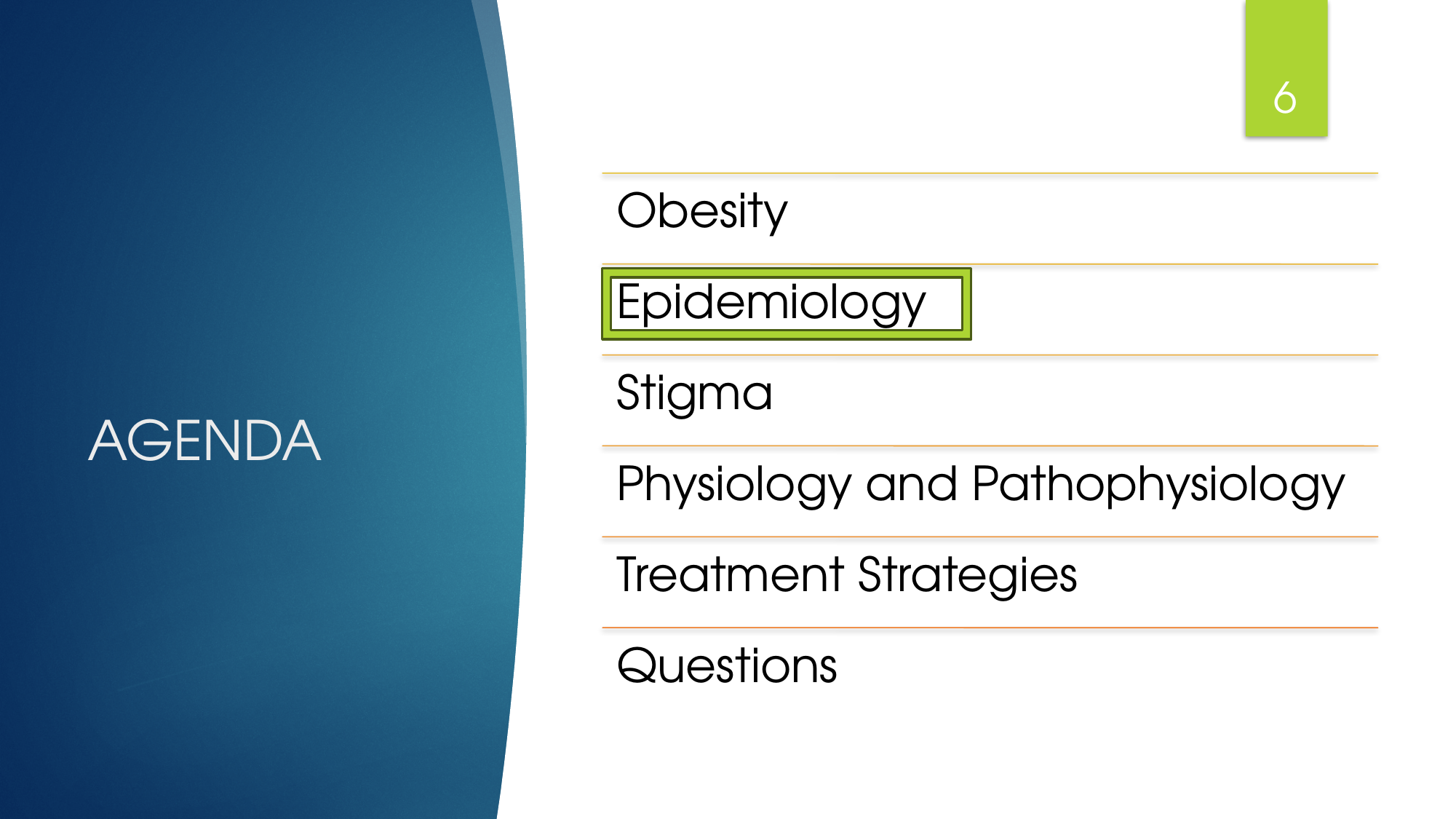

6
# AGENDA
Obesity
Epidemiology
Stigma
Physiology and Pathophysiology
Treatment Strategies
Questions